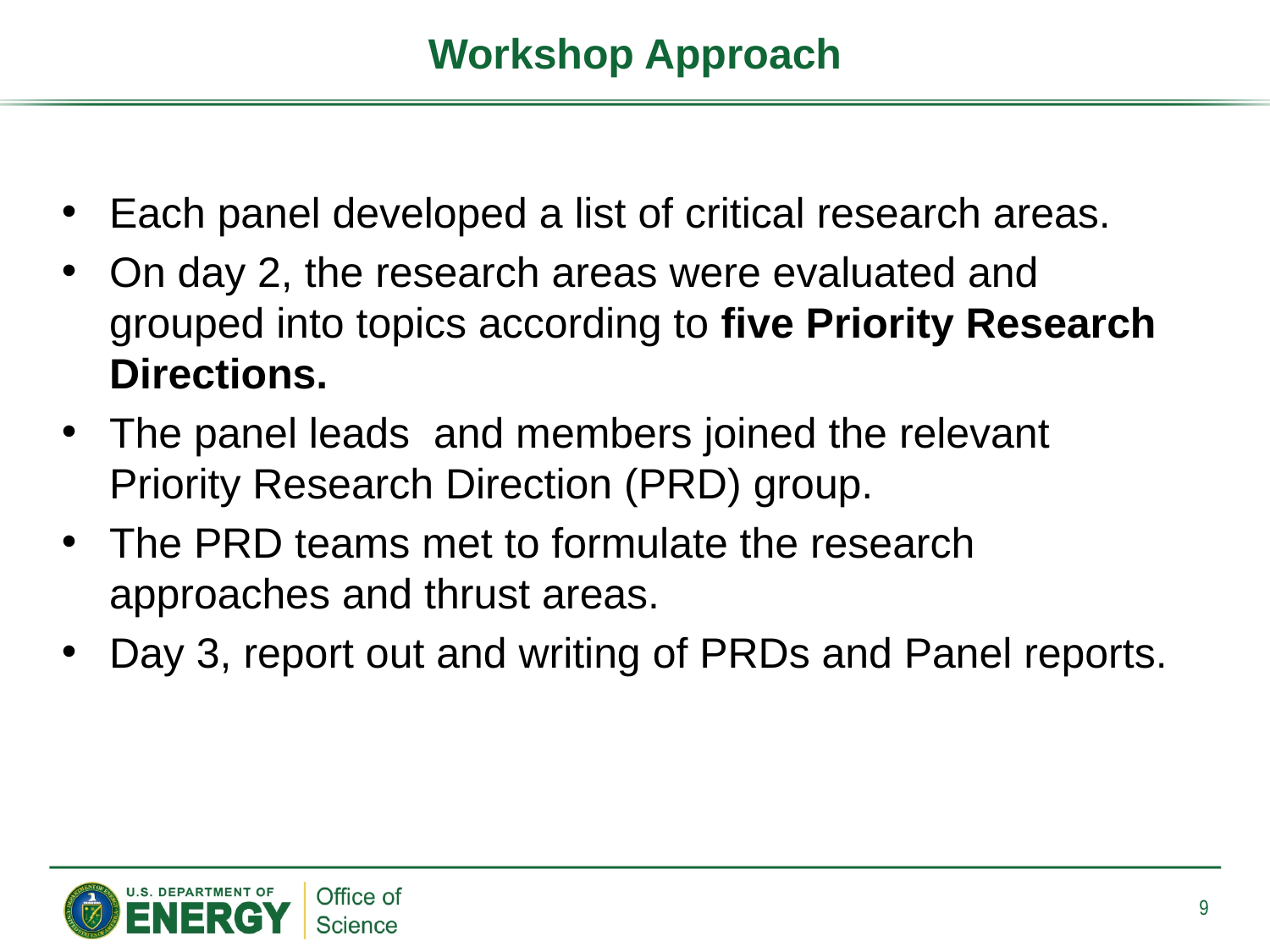

# Workshop Approach

Each panel developed a list of critical research areas.
On day 2, the research areas were evaluated and grouped into topics according to five Priority Research Directions.
The panel leads  and members joined the relevant  Priority Research Direction (PRD) group.
The PRD teams met to formulate the research approaches and thrust areas.
Day 3, report out and writing of PRDs and Panel reports.

9